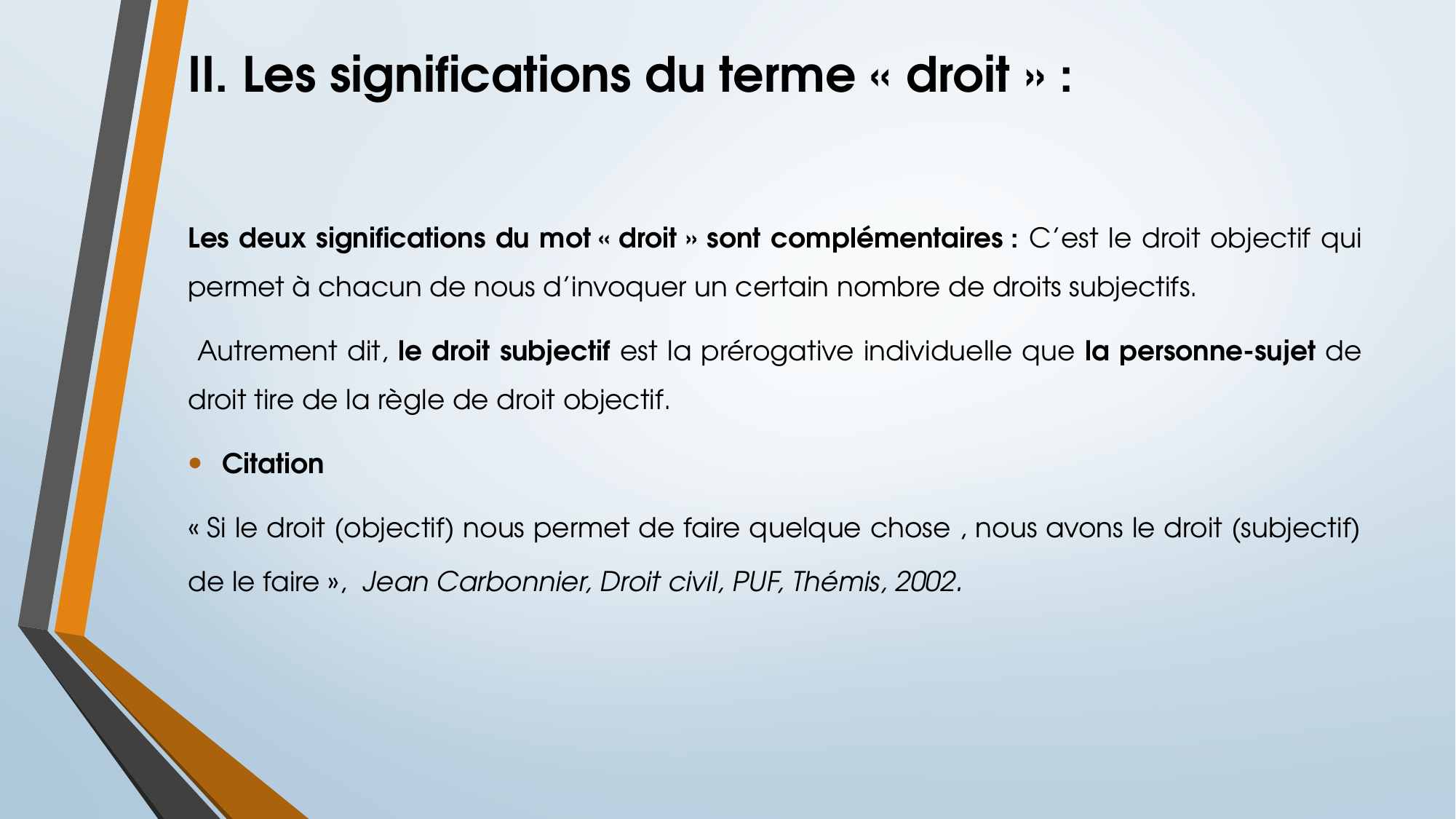

# II. Les significations du terme « droit » :
Les deux significations du mot « droit » sont complémentaires : C’est le droit objectif qui permet à chacun de nous d’invoquer un certain nombre de droits subjectifs.
 Autrement dit, le droit subjectif est la prérogative individuelle que la personne-sujet de droit tire de la règle de droit objectif.
Citation
« Si le droit (objectif) nous permet de faire quelque chose , nous avons le droit (subjectif) de le faire »,  Jean Carbonnier, Droit civil, PUF, Thémis, 2002.